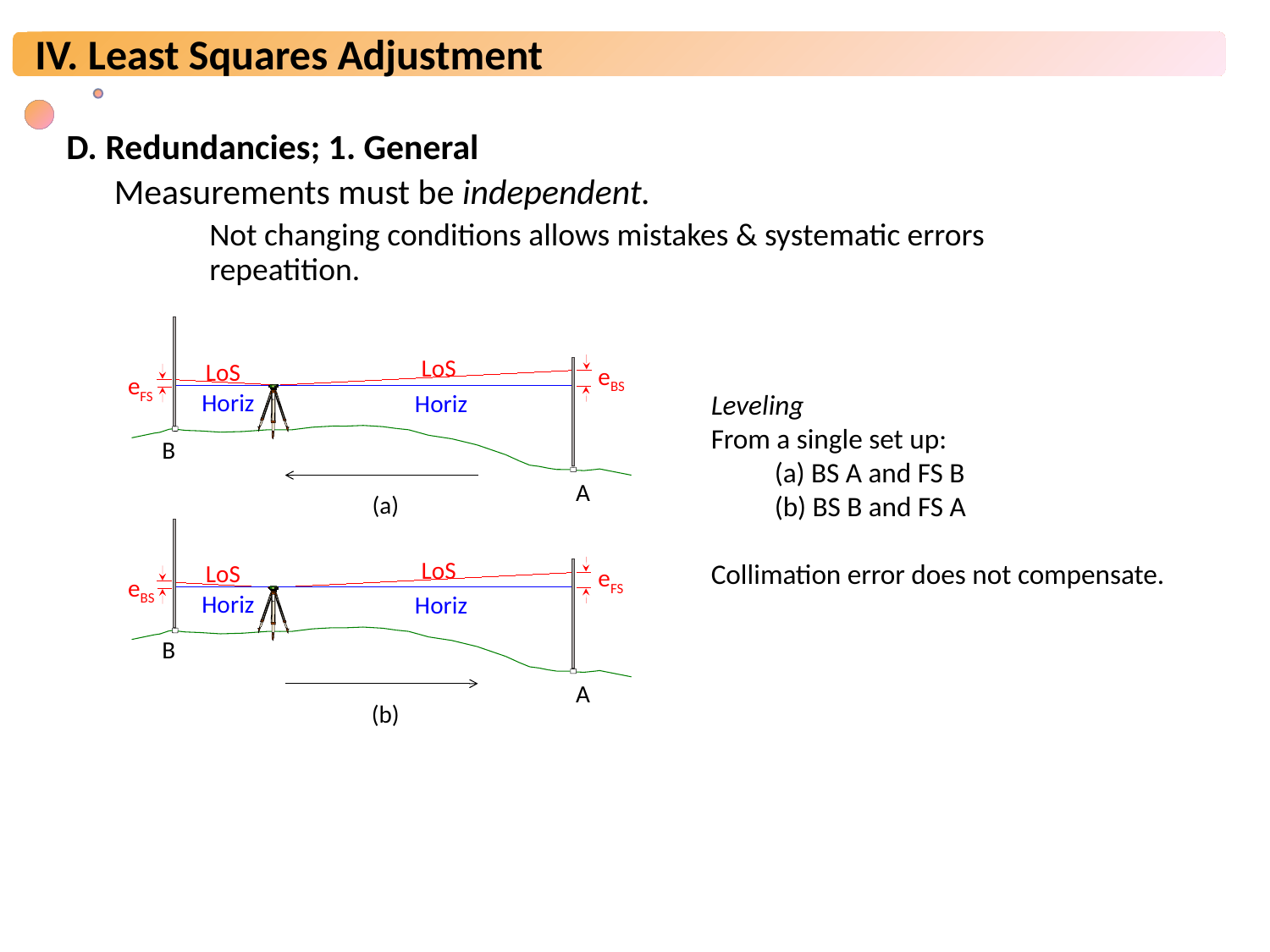

D. Redundancies; 1. General
Measurements must be independent.
Not changing conditions allows mistakes & systematic errors repeatition.

LoS

LoS

eBS

eFS

Horiz

Horiz

B

A
(a)

LoS

LoS

eFS

eBS

Horiz

Horiz

B

A
(b)
Leveling
From a single set up:
(a) BS A and FS B
(b) BS B and FS A

Collimation error does not compensate.